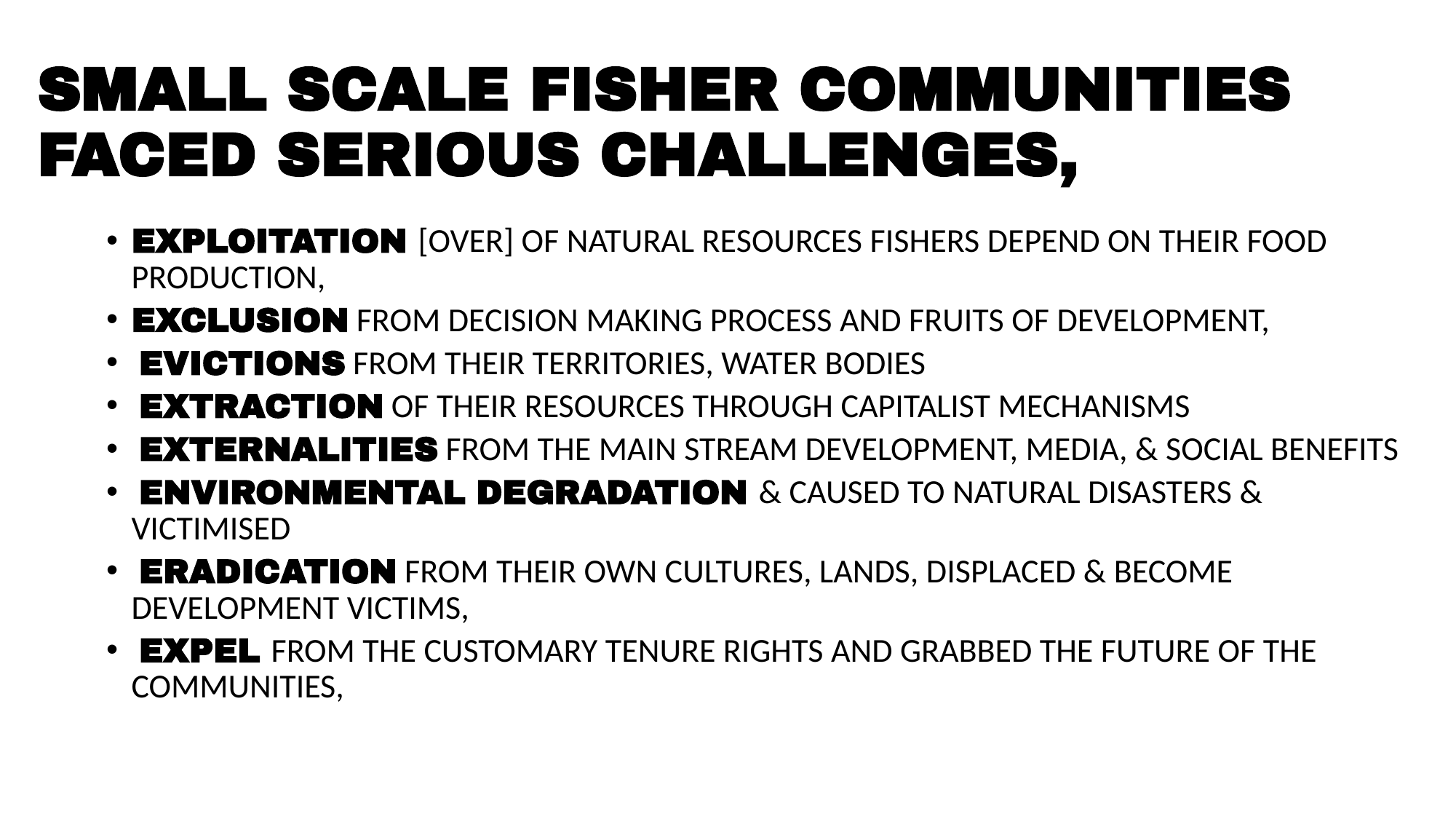

# SMALL SCALE FISHER COMMUNITIES FACED SERIOUS CHALLENGES,
EXPLOITATION [OVER] OF NATURAL RESOURCES FISHERS DEPEND ON THEIR FOOD PRODUCTION,
EXCLUSION FROM DECISION MAKING PROCESS AND FRUITS OF DEVELOPMENT,
 EVICTIONS FROM THEIR TERRITORIES, WATER BODIES
 EXTRACTION OF THEIR RESOURCES THROUGH CAPITALIST MECHANISMS
 EXTERNALITIES FROM THE MAIN STREAM DEVELOPMENT, MEDIA, & SOCIAL BENEFITS
 ENVIRONMENTAL DEGRADATION & CAUSED TO NATURAL DISASTERS & VICTIMISED
 ERADICATION FROM THEIR OWN CULTURES, LANDS, DISPLACED & BECOME DEVELOPMENT VICTIMS,
 EXPEL FROM THE CUSTOMARY TENURE RIGHTS AND GRABBED THE FUTURE OF THE COMMUNITIES,